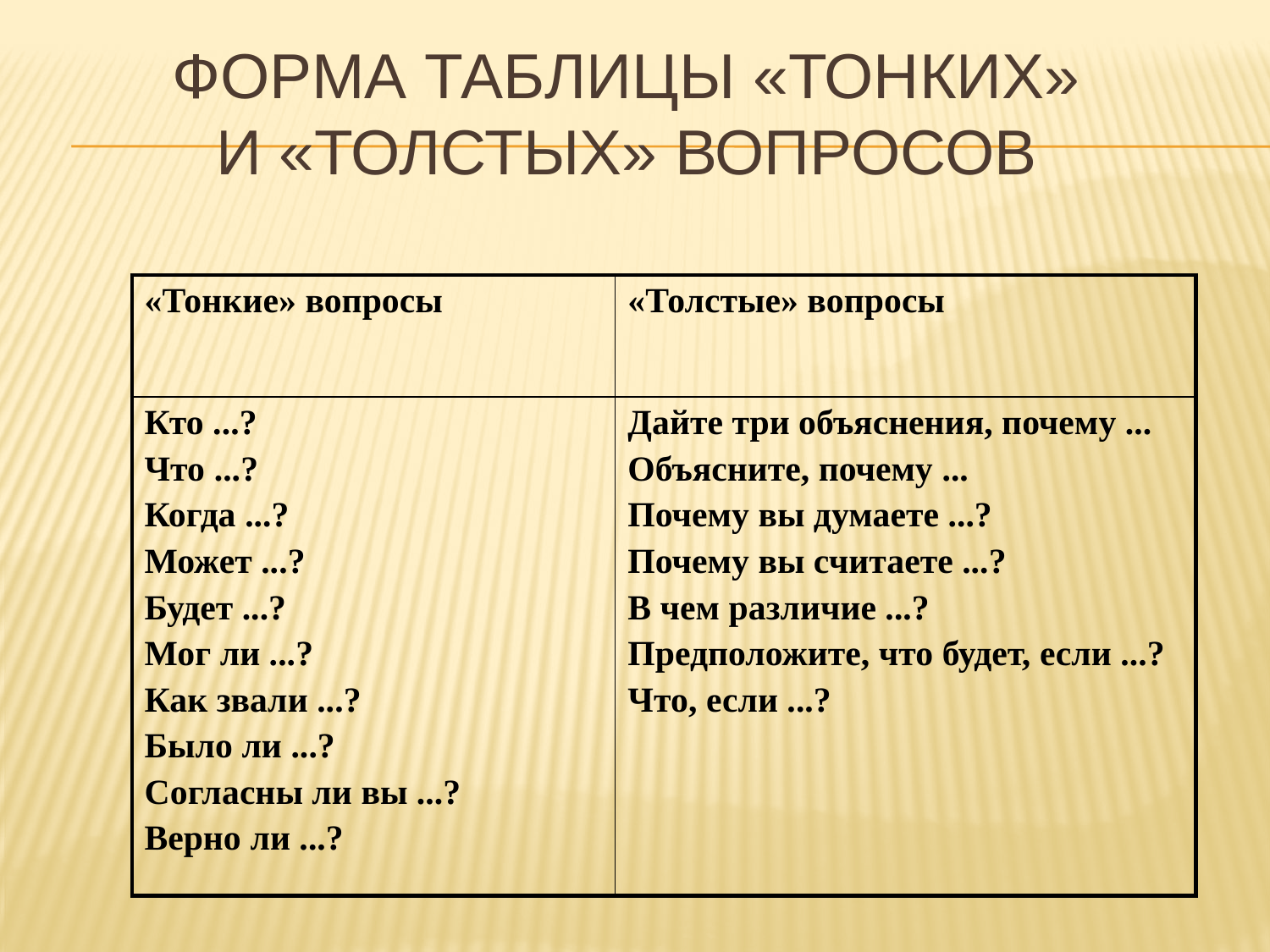

# Форма таблицы «тонких» и «толстых» вопросов
| «Тонкие» вопросы | «Толстые» вопросы |
| --- | --- |
| Кто ...? Что ...? Когда ...? Может ...? Будет ...? Мог ли ...? Как звали ...? Было ли ...? Согласны ли вы ...? Верно ли ...? | Дайте три объяснения, почему ... Объясните, почему ... Почему вы думаете ...? Почему вы считаете ...? В чем различие ...? Предположите, что будет, если ...? Что, если ...? |